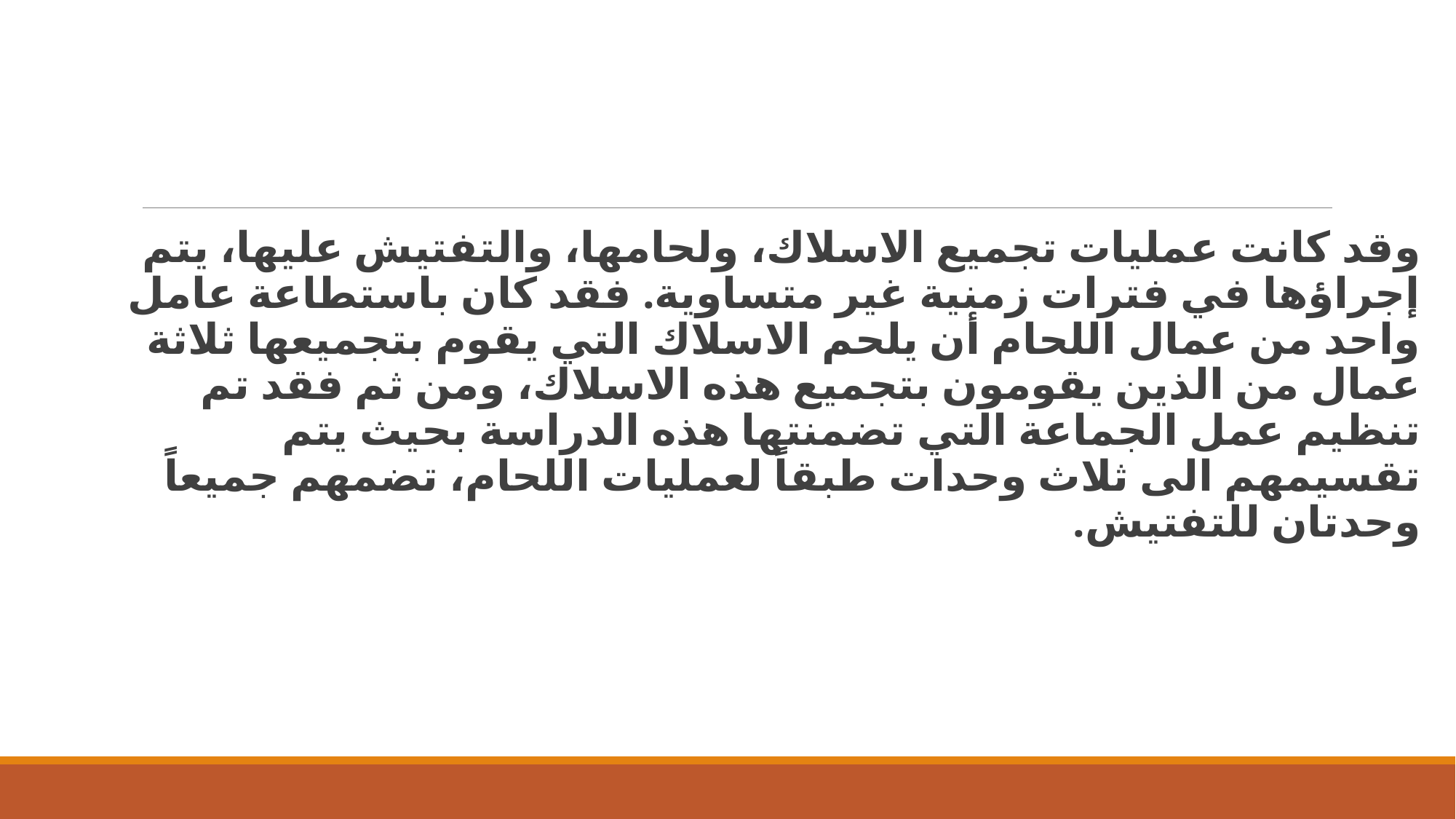

وقد كانت عمليات تجميع الاسلاك، ولحامها، والتفتيش عليها، يتم إجراؤها في فترات زمنية غير متساوية. فقد كان باستطاعة عامل واحد من عمال اللحام أن يلحم الاسلاك التي يقوم بتجميعها ثلاثة عمال من الذين يقومون بتجميع هذه الاسلاك، ومن ثم فقد تم تنظيم عمل الجماعة التي تضمنتها هذه الدراسة بحيث يتم تقسيمهم الى ثلاث وحدات طبقاً لعمليات اللحام، تضمهم جميعاً وحدتان للتفتيش.